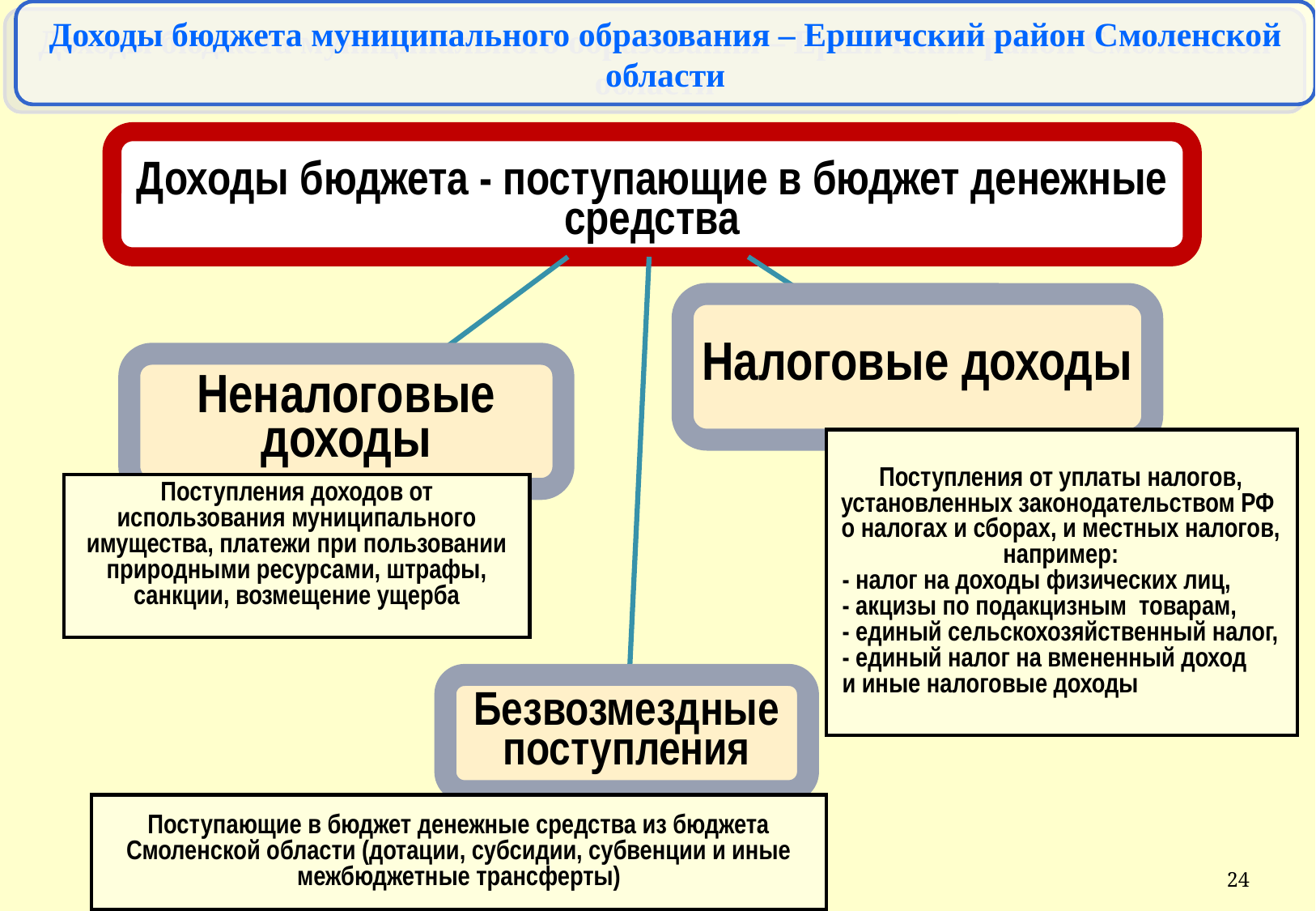

Доходы бюджета муниципального образования – Ершичский район Смоленской области

Доходы бюджета - поступающие в бюджет денежные средства

Безвозмездные поступления
Налоговые доходы
Неналоговые доходы

Поступления от уплаты налогов, установленных законодательством РФ  о налогах и сборах, и местных налогов, например:
 - налог на доходы физических лиц,
 - акцизы по подакцизным  товарам,
 - единый сельскохозяйственный налог,
 - единый налог на вмененный доход
 и иные налоговые доходы

Поступления доходов от использования муниципального имущества, платежи при пользовании природными ресурсами, штрафы, санкции, возмещение ущерба
Поступающие в бюджет денежные средства из бюджета Смоленской области (дотации, субсидии, субвенции и иные межбюджетные трансферты)

24